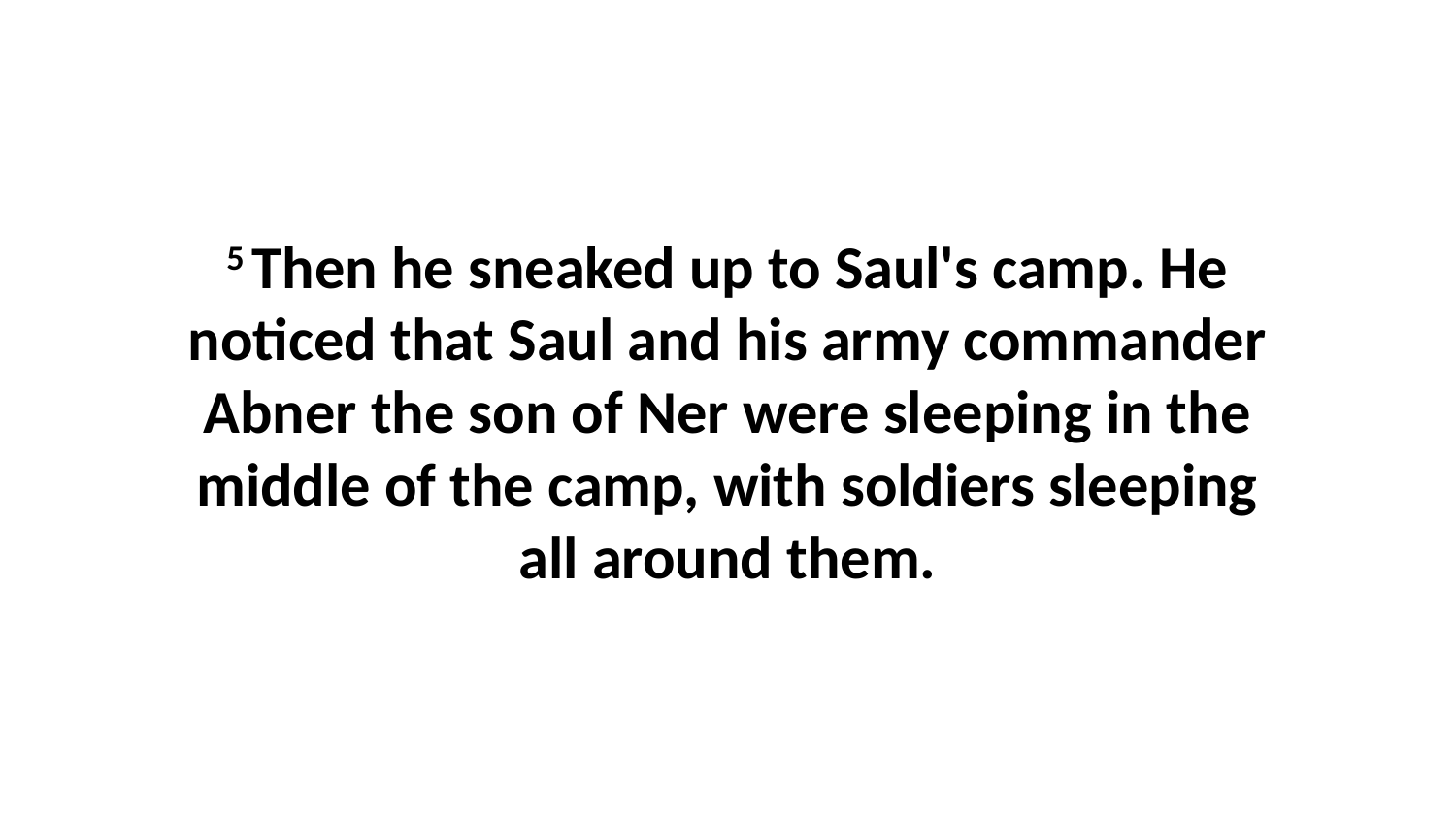

5 Then he sneaked up to Saul's camp. He noticed that Saul and his army commander Abner the son of Ner were sleeping in the middle of the camp, with soldiers sleeping all around them.